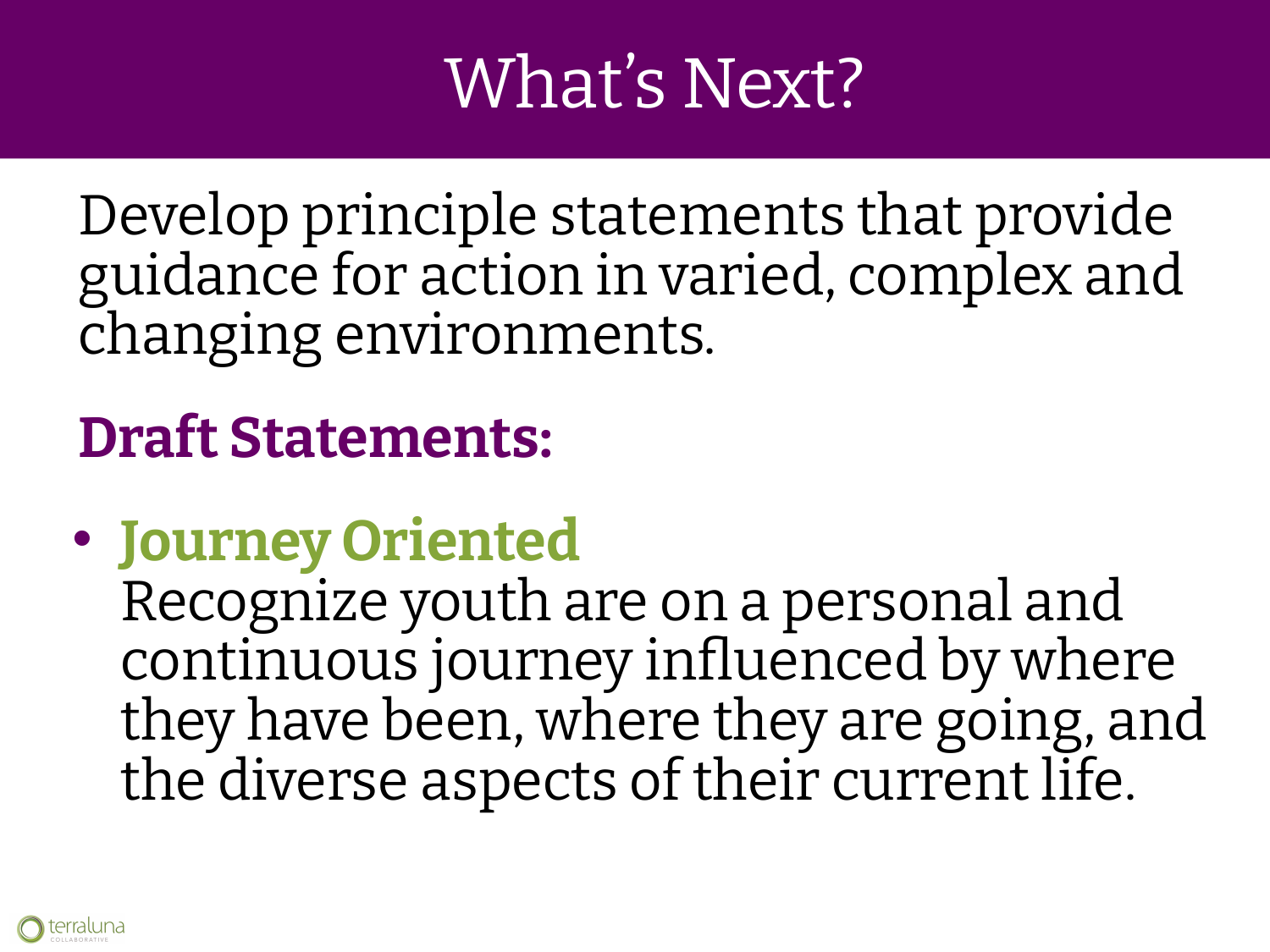

What’s Next?
Develop principle statements that provide guidance for action in varied, complex and changing environments.
Draft Statements:
Journey Oriented 
Recognize youth are on a personal and continuous journey influenced by where they have been, where they are going, and the diverse aspects of their current life.